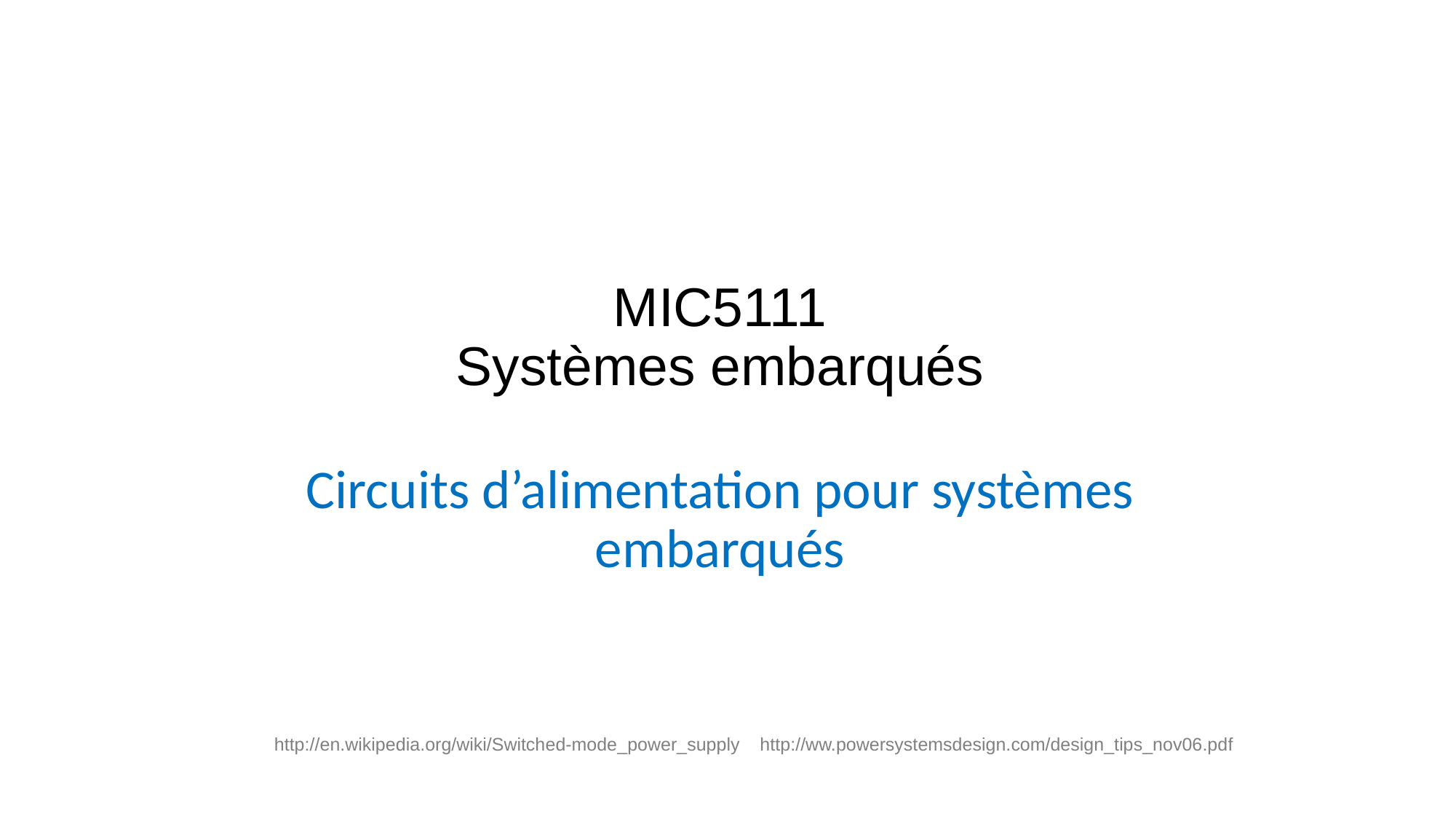

# MIC5111 Systèmes embarqués Circuits d’alimentation pour systèmes embarqués
http://en.wikipedia.org/wiki/Switched-mode_power_supply    http://ww.powersystemsdesign.com/design_tips_nov06.pdf